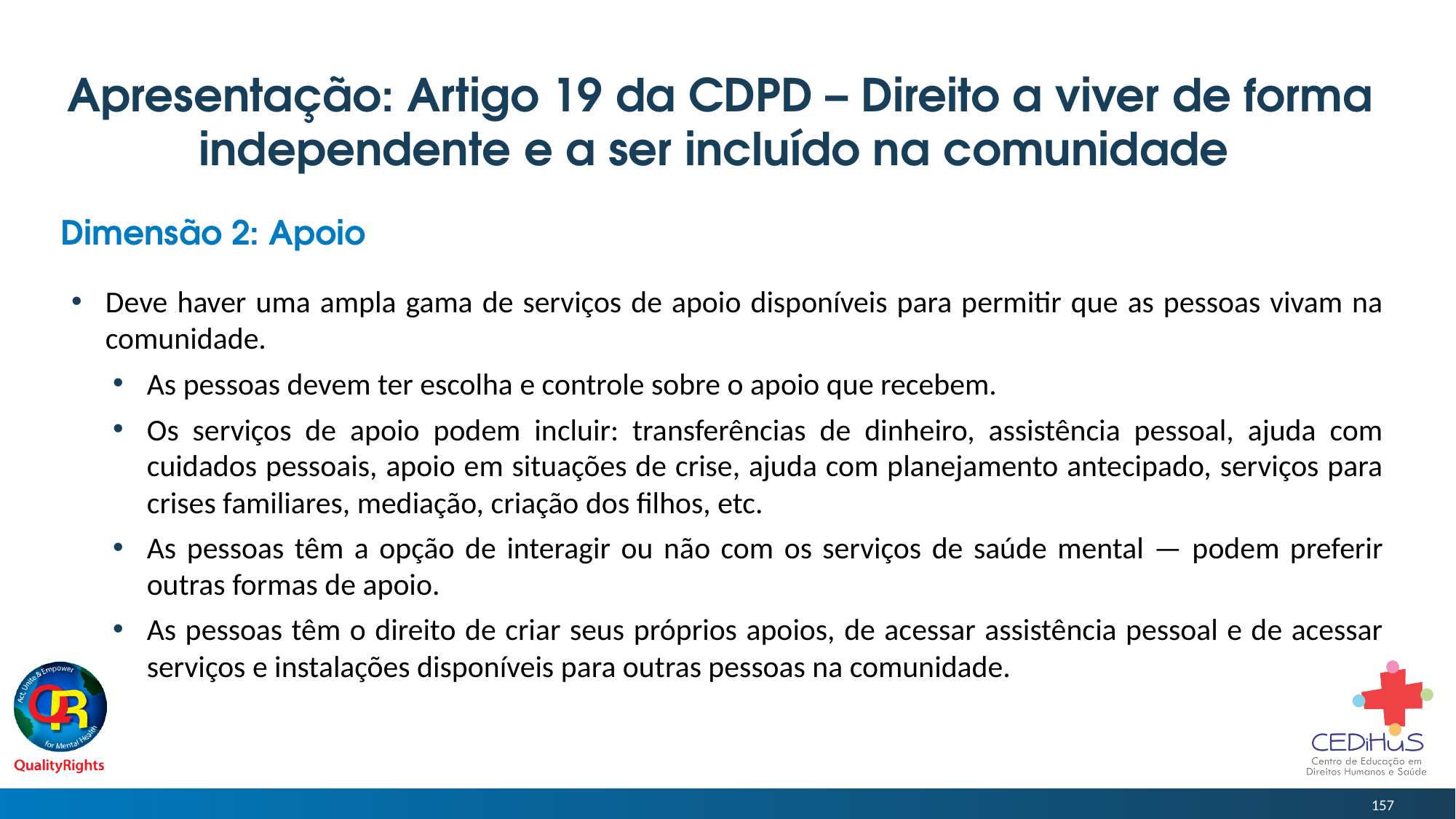

# Apresentação: Artigo 19 da CDPD – Direito a viver de forma independente e a ser incluído na comunidade
Dimensão 2: Apoio
Deve haver uma ampla gama de serviços de apoio disponíveis para permitir que as pessoas vivam na comunidade.
As pessoas devem ter escolha e controle sobre o apoio que recebem.
Os serviços de apoio podem incluir: transferências de dinheiro, assistência pessoal, ajuda com cuidados pessoais, apoio em situações de crise, ajuda com planejamento antecipado, serviços para crises familiares, mediação, criação dos filhos, etc.
As pessoas têm a opção de interagir ou não com os serviços de saúde mental — podem preferir outras formas de apoio.
As pessoas têm o direito de criar seus próprios apoios, de acessar assistência pessoal e de acessar serviços e instalações disponíveis para outras pessoas na comunidade.